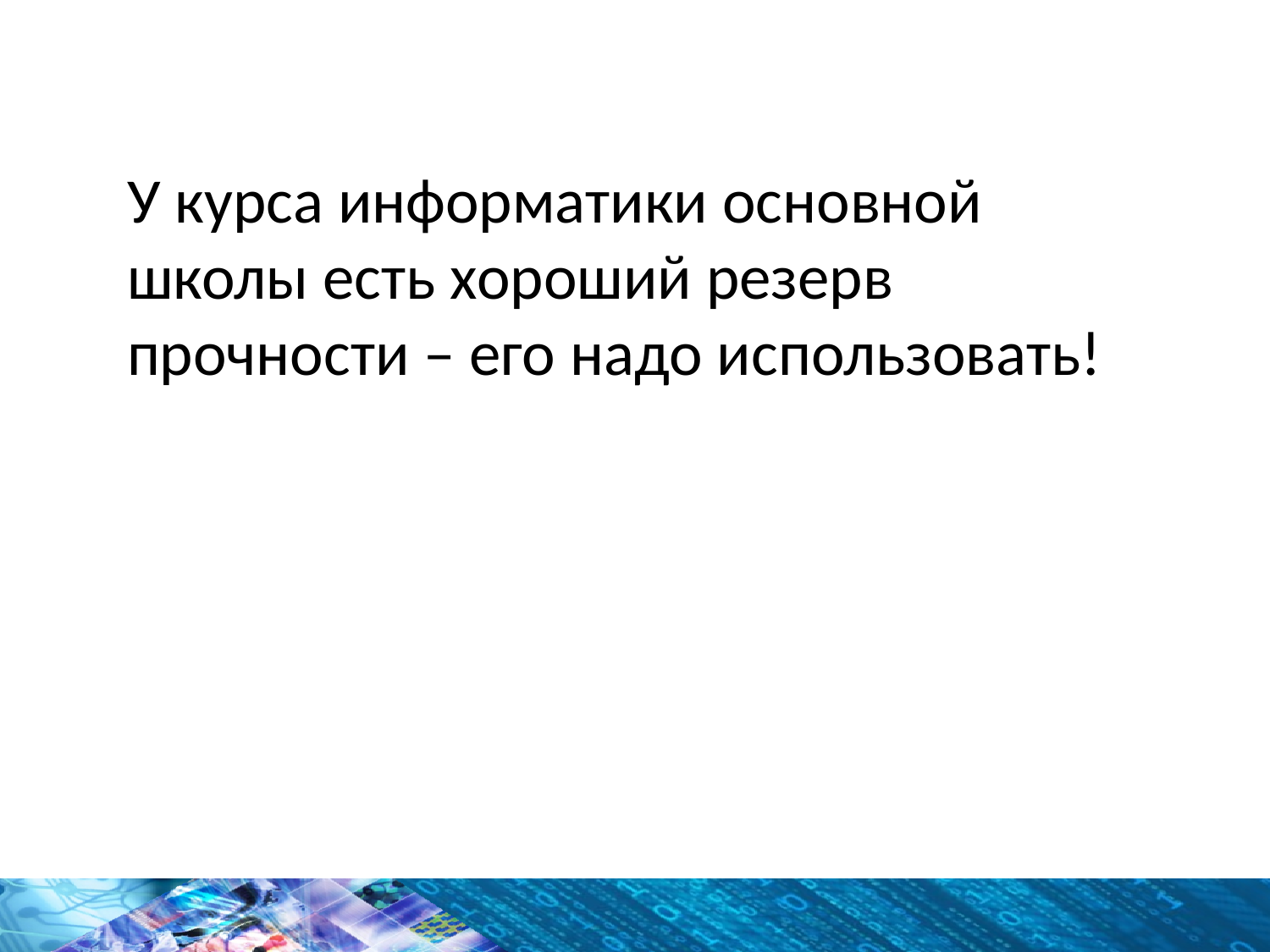

У курса информатики основной школы есть хороший резерв прочности – его надо использовать!